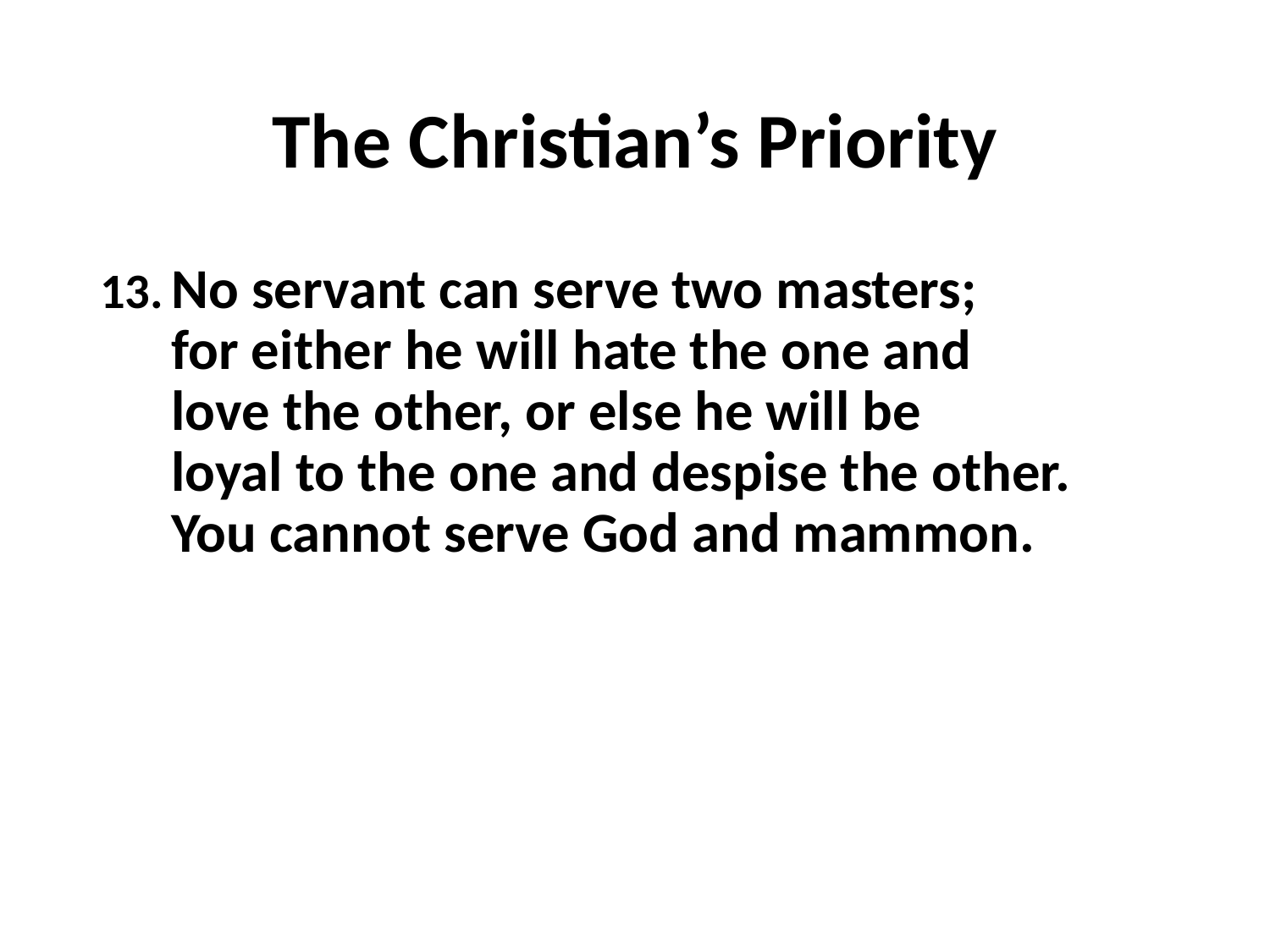

# The Christian’s Priority
No servant can serve two masters;
for either he will hate the one and
love the other, or else he will be
loyal to the one and despise the other.
You cannot serve God and mammon.